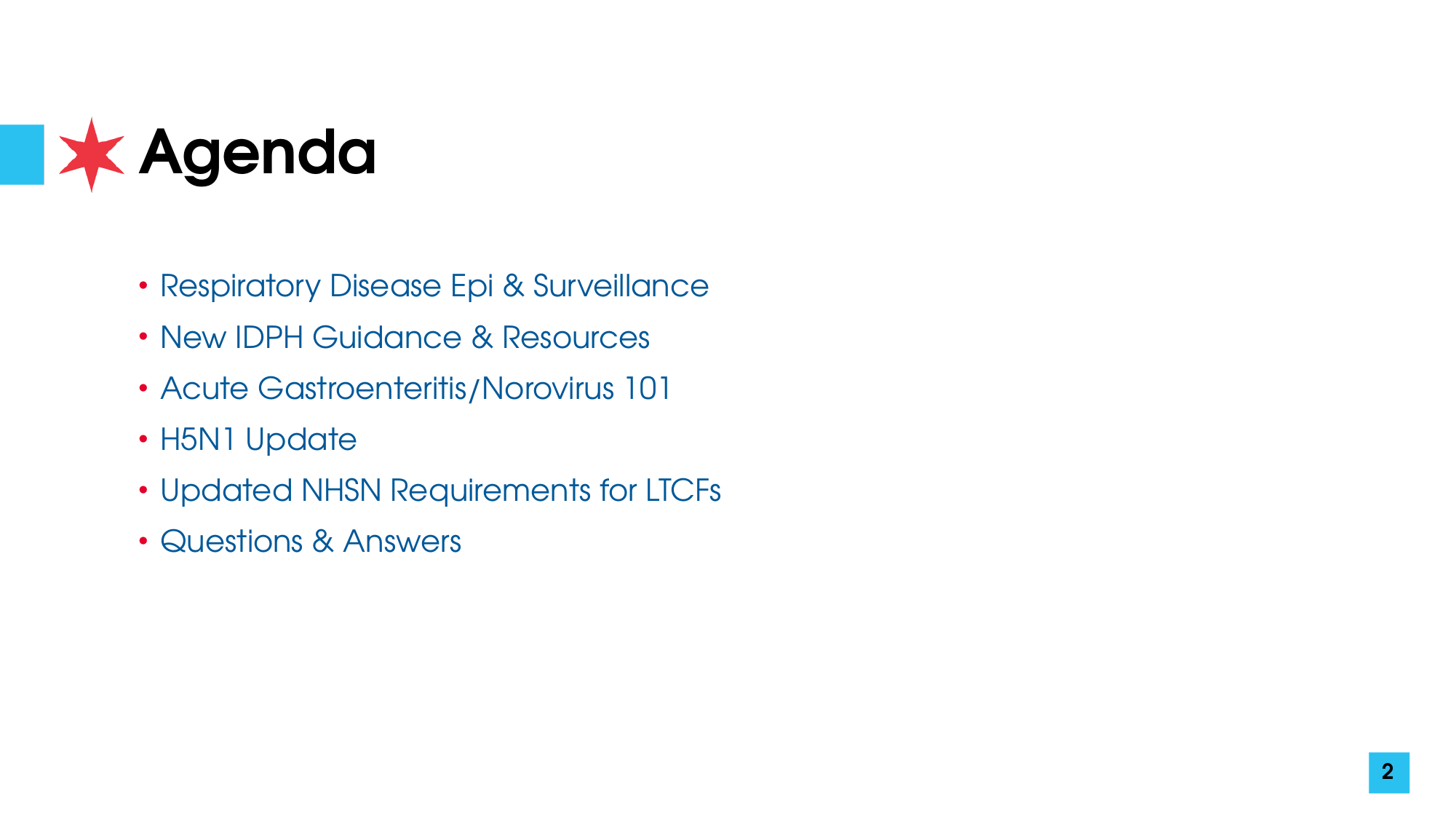

# Agenda
Respiratory Disease Epi & Surveillance
New IDPH Guidance & Resources
Acute Gastroenteritis/Norovirus 101
H5N1 Update
Updated NHSN Requirements for LTCFs
Questions & Answers
2